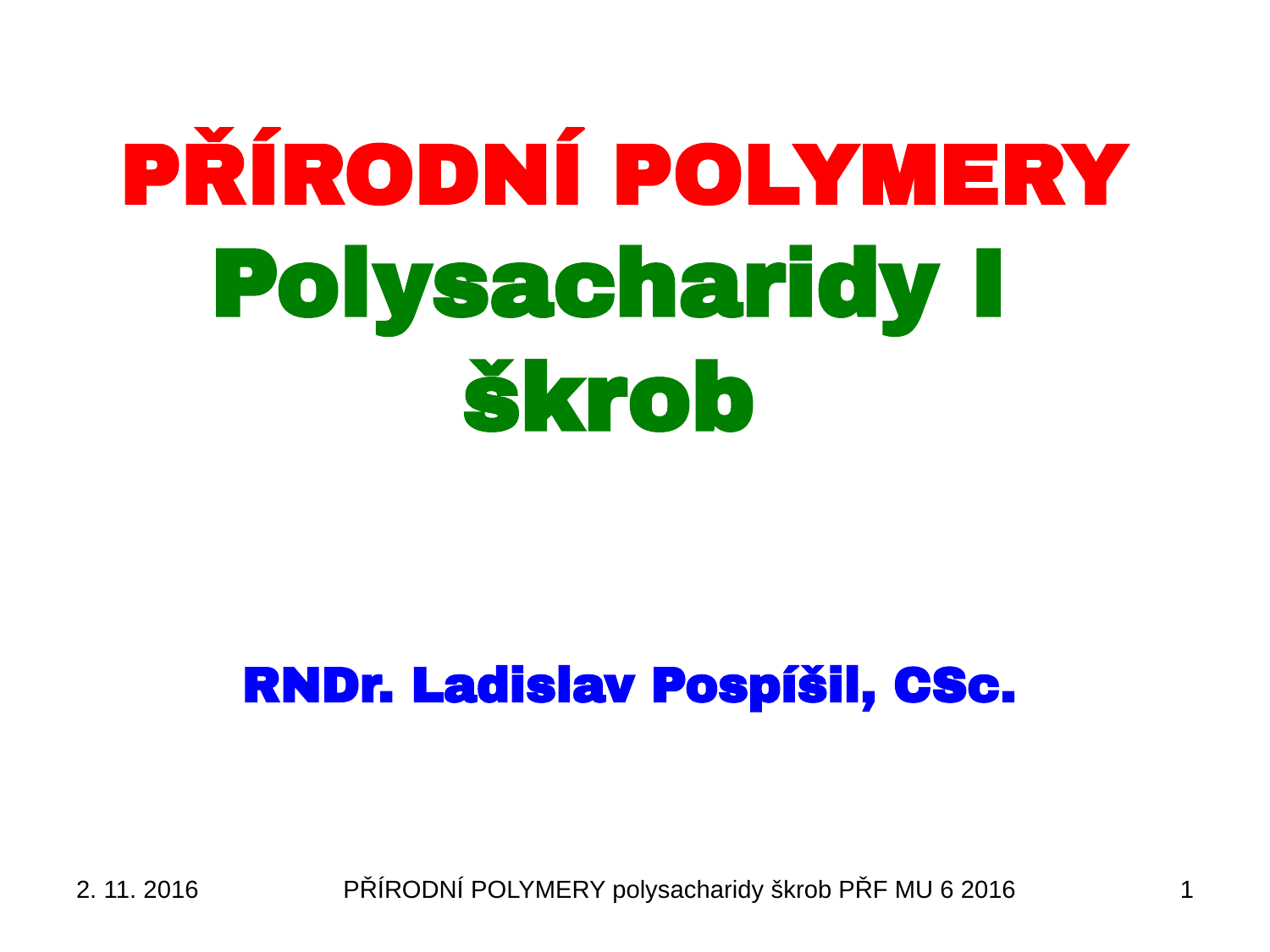

# PŘÍRODNÍ POLYMERY Polysacharidy I  škrob
RNDr. Ladislav Pospíšil, CSc.
2. 11. 2016
PŘÍRODNÍ POLYMERY polysacharidy škrob PŘF MU 6 2016
1